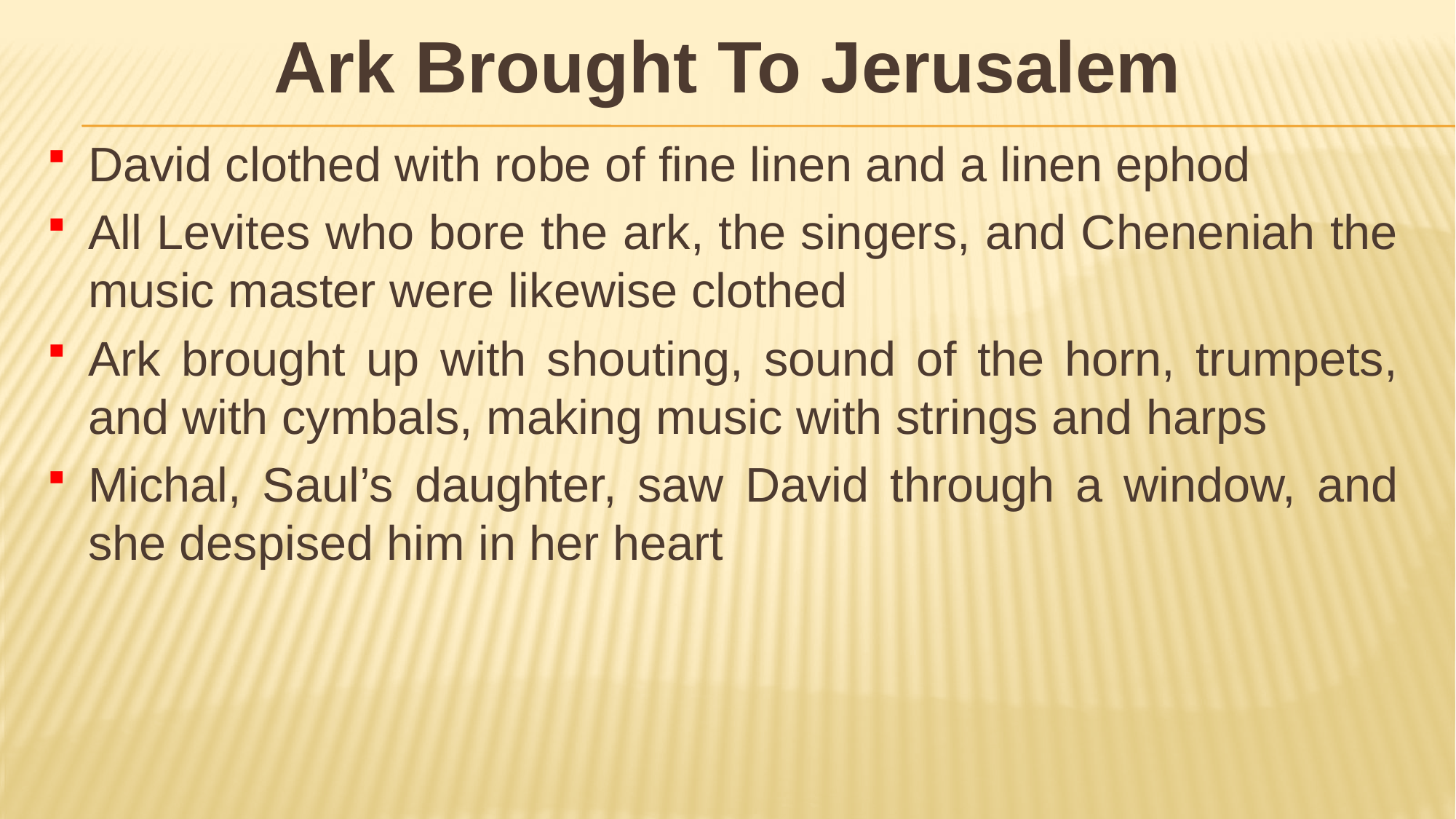

# Ark Brought To Jerusalem
David clothed with robe of fine linen and a linen ephod
All Levites who bore the ark, the singers, and Cheneniah the music master were likewise clothed
Ark brought up with shouting, sound of the horn, trumpets, and with cymbals, making music with strings and harps
Michal, Saul’s daughter, saw David through a window, and she despised him in her heart